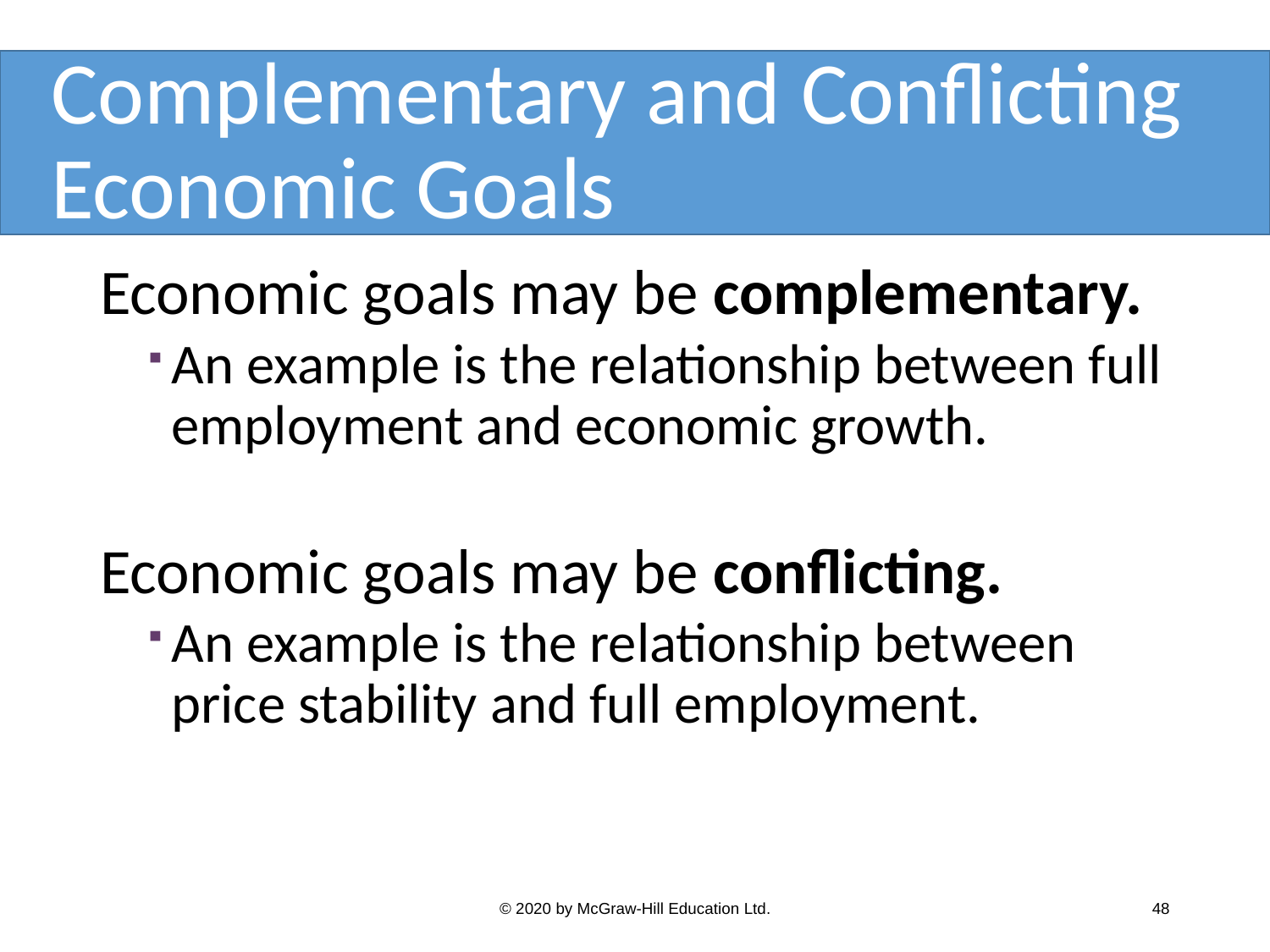

# Complementary and Conflicting Economic Goals
Economic goals may be complementary.
An example is the relationship between full employment and economic growth.

Economic goals may be conflicting.
An example is the relationship between price stability and full employment.

© 2020 by McGraw-Hill Education Ltd.
48